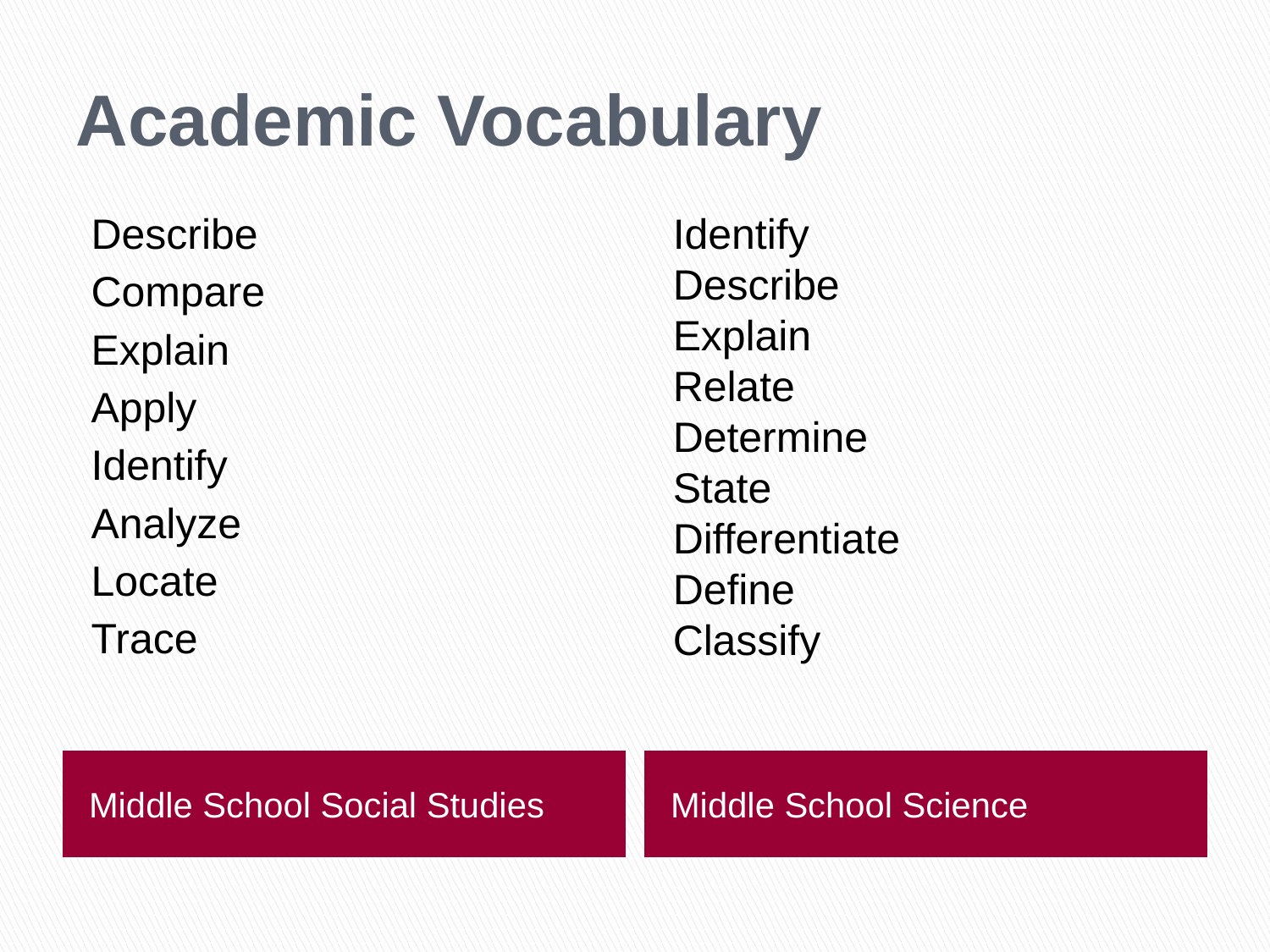

# Academic Vocabulary
Describe
Compare
Explain
Apply
Identify
Analyze
Locate
Trace

Identify
Describe
Explain
Relate
Determine
State
Differentiate
Define
Classify

Middle School Social Studies
Middle School Science